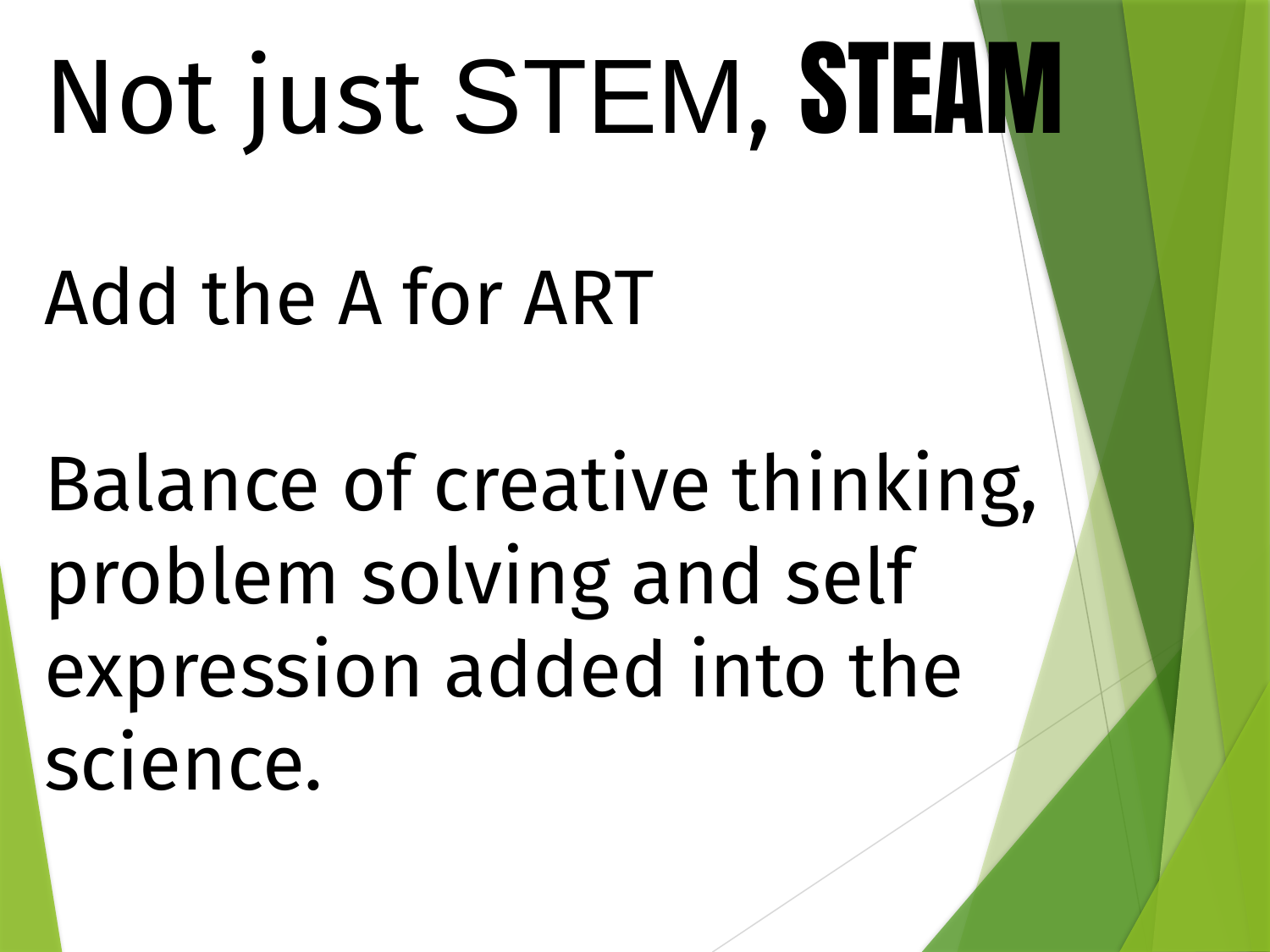

Not just STEM, STEAM

Add the A for ART

Balance of creative thinking, problem solving and self expression added into the science.